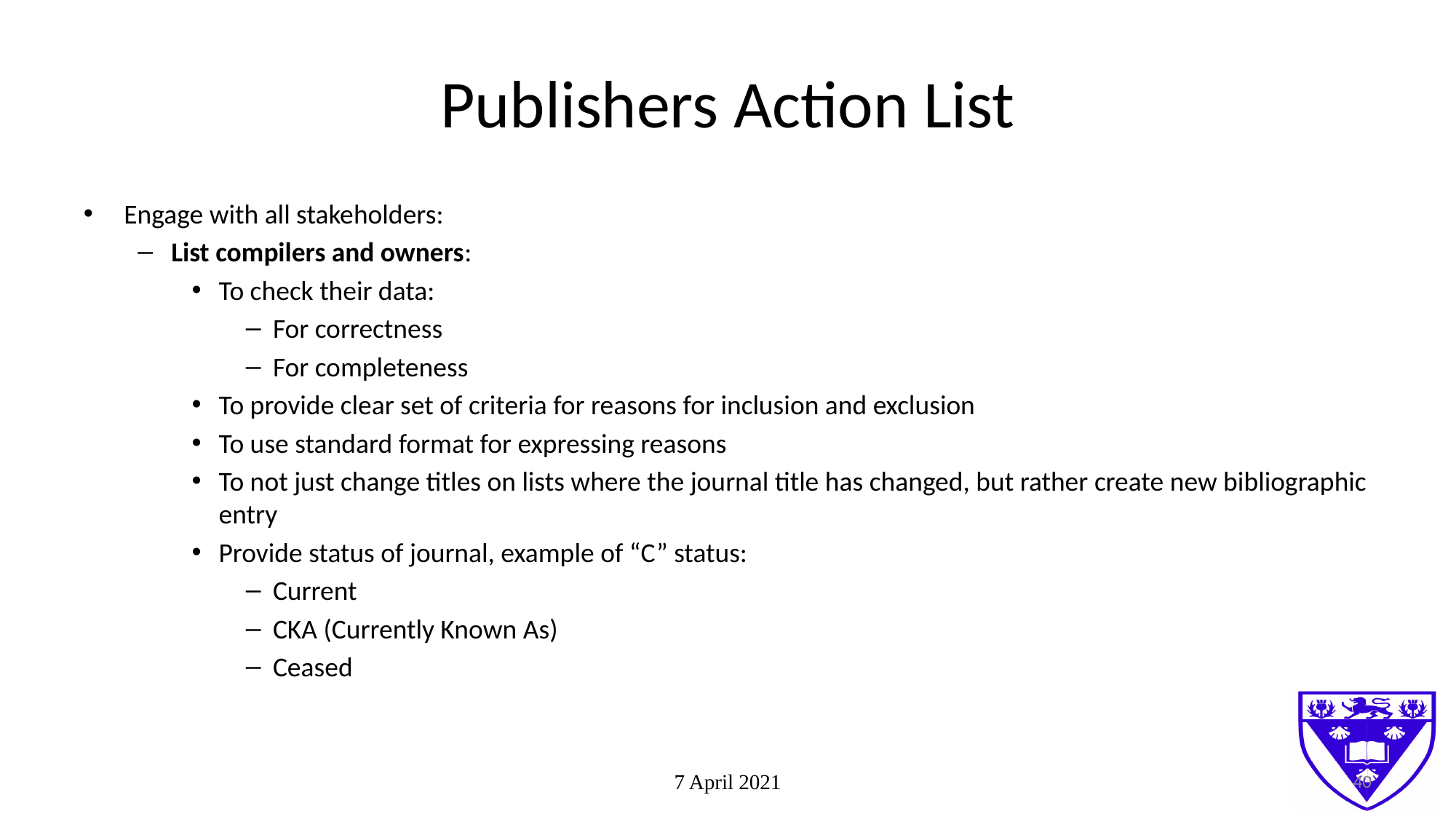

# Publishers Action List
Engage with all stakeholders:
List compilers and owners:
To check their data:
For correctness
For completeness
To provide clear set of criteria for reasons for inclusion and exclusion
To use standard format for expressing reasons
To not just change titles on lists where the journal title has changed, but rather create new bibliographic entry
Provide status of journal, example of “C” status:
Current
CKA (Currently Known As)
Ceased

7 April 2021
40